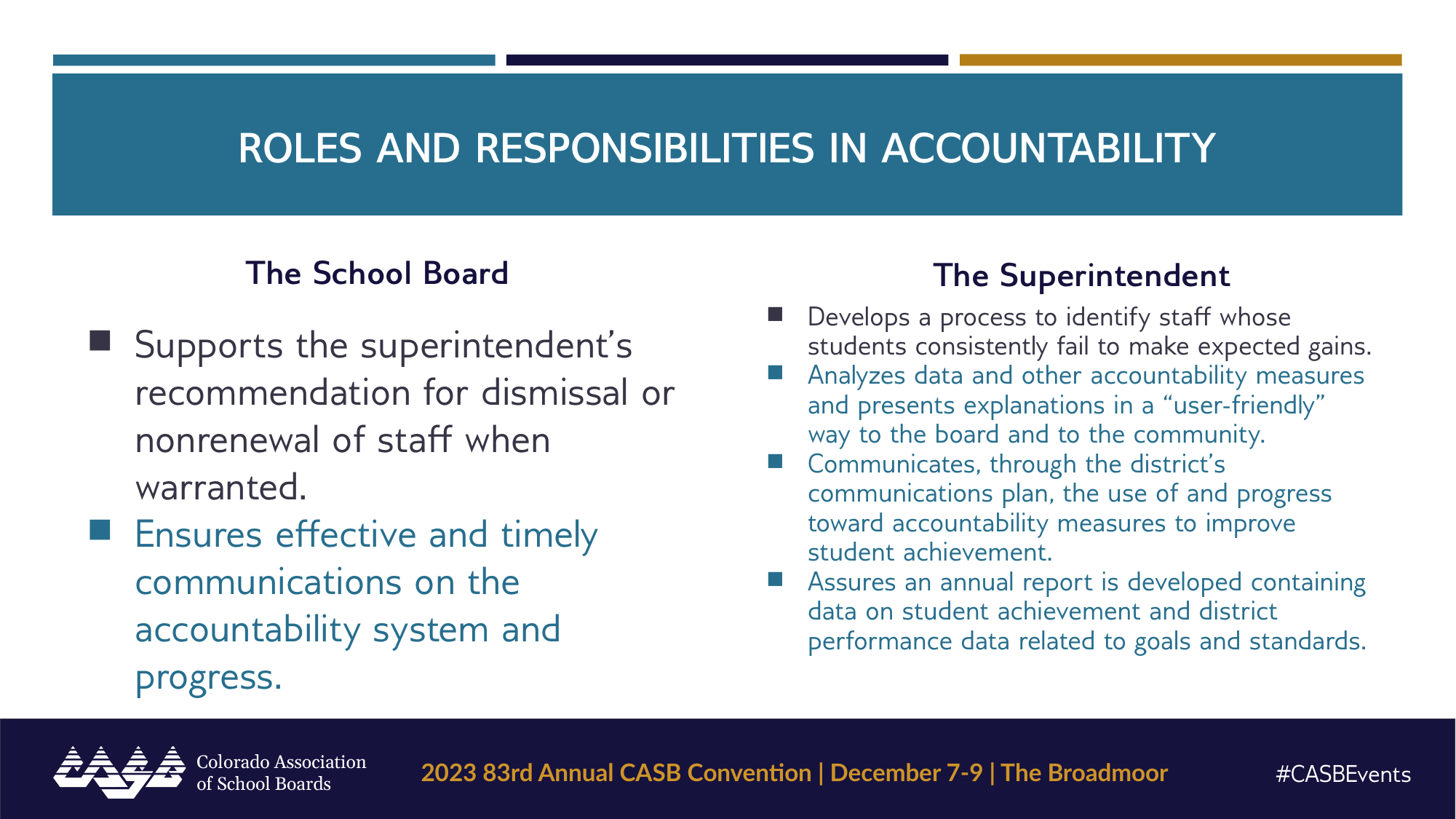

ROLES AND RESPONSIBILITIES IN ACCOUNTABILITY
The School Board
The Superintendent
Develops a process to identify staff whose students consistently fail to make expected gains.
Analyzes data and other accountability measures and presents explanations in a “user-friendly” way to the board and to the community.
Communicates, through the district’s communications plan, the use of and progress toward accountability measures to improve student achievement.
Assures an annual report is developed containing data on student achievement and district performance data related to goals and standards.
Supports the superintendent’s recommendation for dismissal or nonrenewal of staff when warranted.
Ensures effective and timely communications on the accountability system and progress.